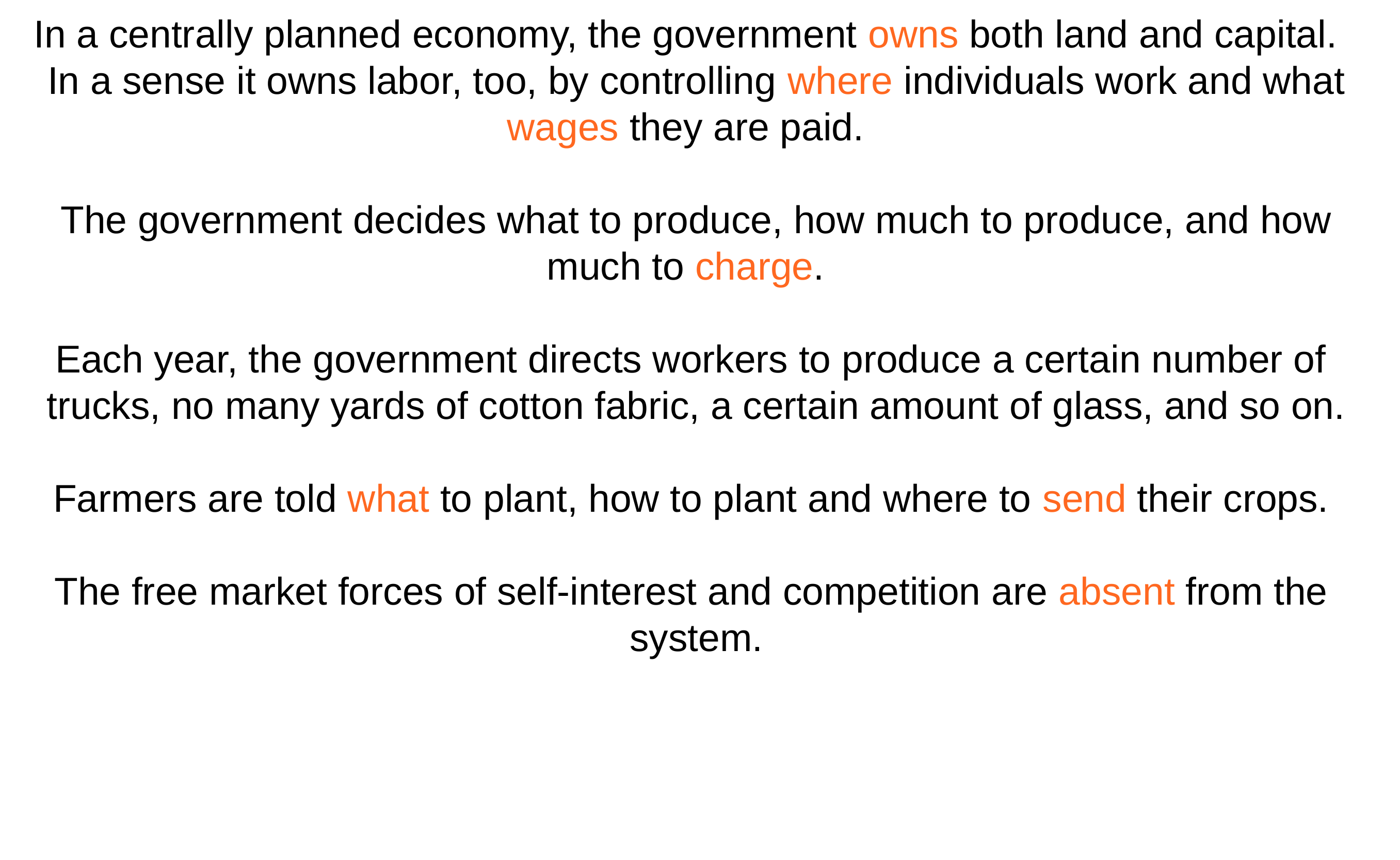

In a centrally planned economy, the  government owns both land and capital.   In a sense it owns labor, too, by  controlling where individuals work and  what wages they are paid.

The government decides what to  produce, how much to produce, and  how much to charge.

Each year, the government directs  workers to produce a certain number of  trucks, no many yards of cotton fabric, a  certain amount of glass, and so on.

Farmers are told what to plant, how to  plant and where to send their crops.

The free market forces of self-interest  and competition are absent from the  system.